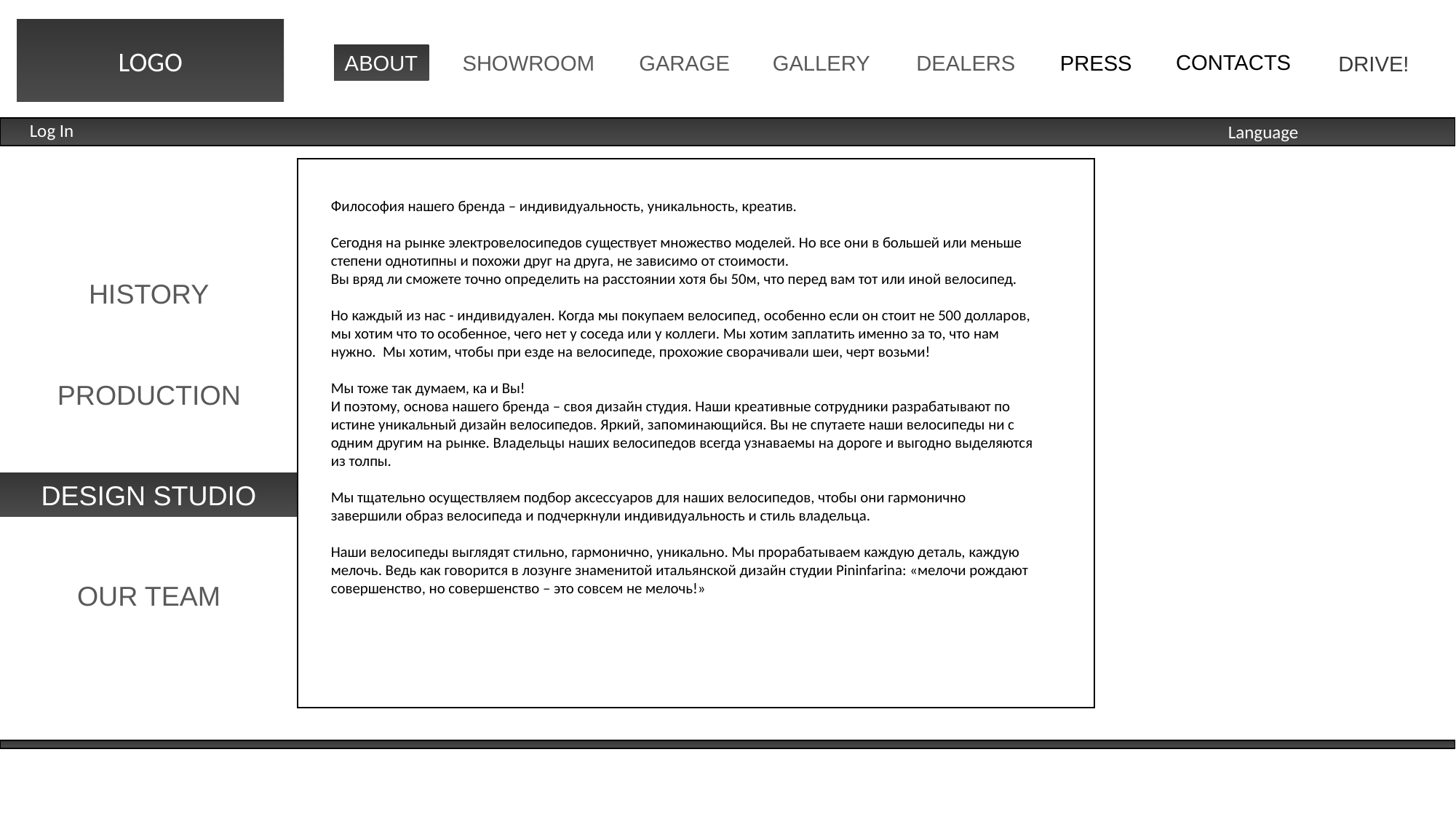

LOGO
CONTACTS
PRESS
DEALERS
GALLERY
ABOUT
SHOWROOM
GARAGE
DRIVE!
Log In
Language

Философия нашего бренда – индивидуальность, уникальность, креатив.

Сегодня на рынке электровелосипедов существует множество моделей. Но все они в большей или меньше степени однотипны и похожи друг на друга, не зависимо от стоимости.
Вы вряд ли сможете точно определить на расстоянии хотя бы 50м, что перед вам тот или иной велосипед.

Но каждый из нас - индивидуален. Когда мы покупаем велосипед, особенно если он стоит не 500 долларов, мы хотим что то особенное, чего нет у соседа или у коллеги. Мы хотим заплатить именно за то, что нам нужно.  Мы хотим, чтобы при езде на велосипеде, прохожие сворачивали шеи, черт возьми!

Мы тоже так думаем, ка и Вы!
И поэтому, основа нашего бренда – своя дизайн студия. Наши креативные сотрудники разрабатывают по истине уникальный дизайн велосипедов. Яркий, запоминающийся. Вы не спутаете наши велосипеды ни с одним другим на рынке. Владельцы наших велосипедов всегда узнаваемы на дороге и выгодно выделяются из толпы.

Мы тщательно осуществляем подбор аксессуаров для наших велосипедов, чтобы они гармонично завершили образ велосипеда и подчеркнули индивидуальность и стиль владельца.

Наши велосипеды выглядят стильно, гармонично, уникально. Мы прорабатываем каждую деталь, каждую мелочь. Ведь как говорится в лозунге знаменитой итальянской дизайн студии Pininfarina: «мелочи рождают совершенство, но совершенство – это совсем не мелочь!»

HISTORY
PRODUCTION
DESIGN STUDIO
OUR TEAM